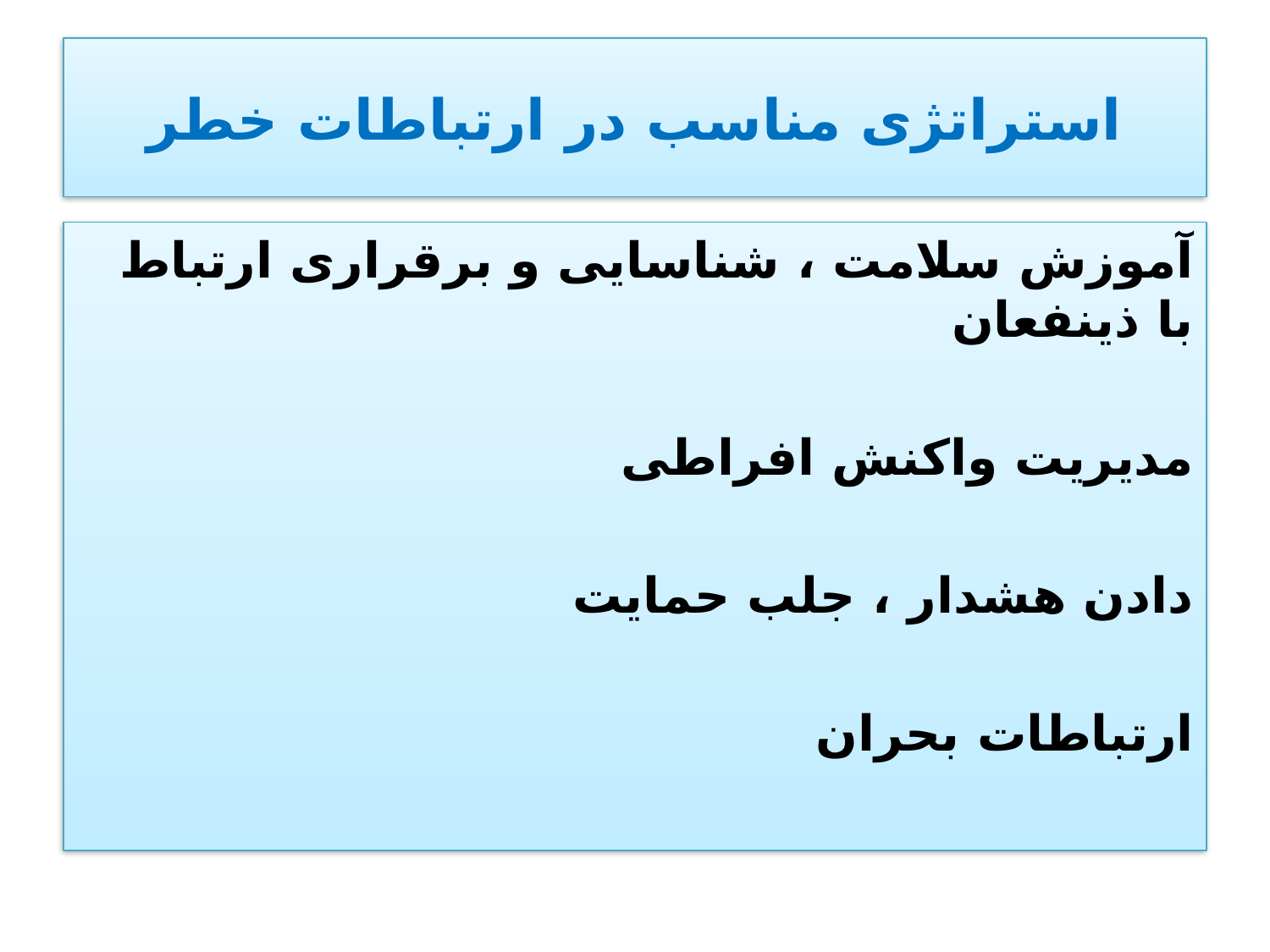

# استراتژی مناسب در ارتباطات خطر
آموزش سلامت ، شناسایی و برقراری ارتباط با ذینفعان

مدیریت واکنش افراطی

دادن هشدار ، جلب حمایت

ارتباطات بحران